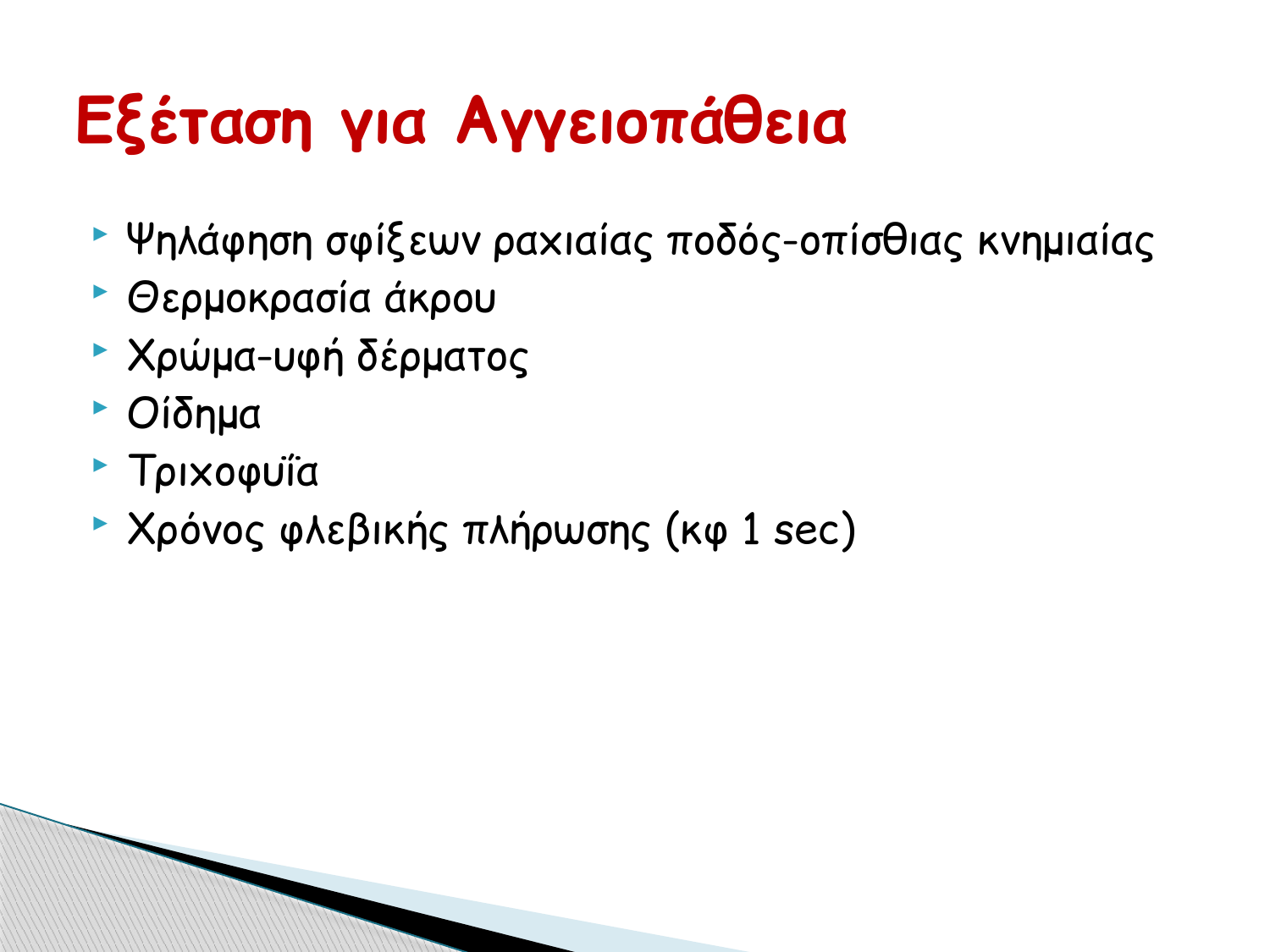

# Εξέταση για Αγγειοπάθεια
Ψηλάφηση σφίξεων ραχιαίας ποδός-οπίσθιας κνημιαίας
Θερμοκρασία άκρου
Χρώμα-υφή δέρματος
Οίδημα
Τριχοφυΐα
Χρόνος φλεβικής πλήρωσης (κφ 1 sec)